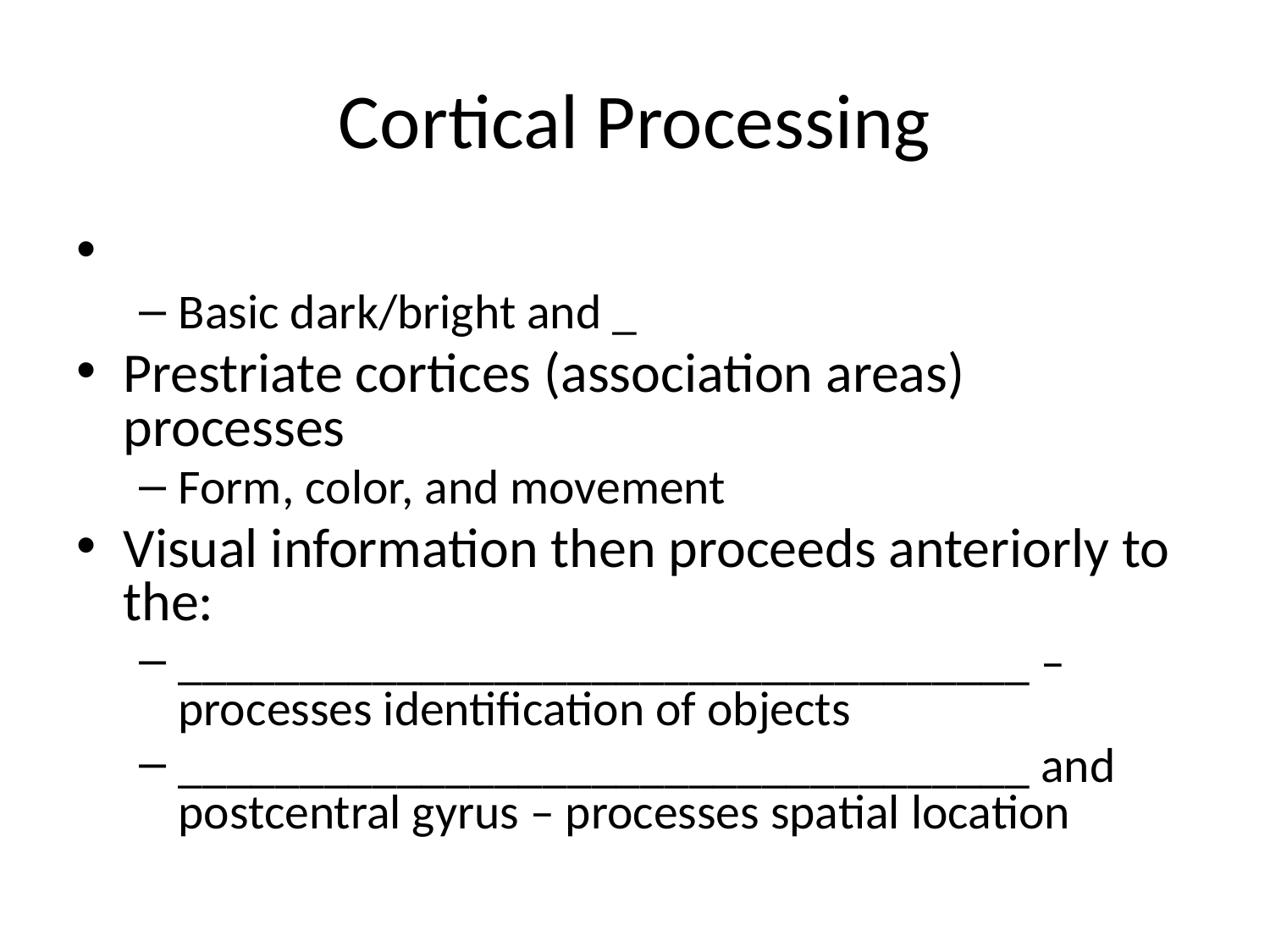

# Cortical Processing

Basic dark/bright and _
Prestriate cortices (association areas) processes
Form, color, and movement
Visual information then proceeds anteriorly to the:
___________________________________ – processes identification of objects
___________________________________ and postcentral gyrus – processes spatial location